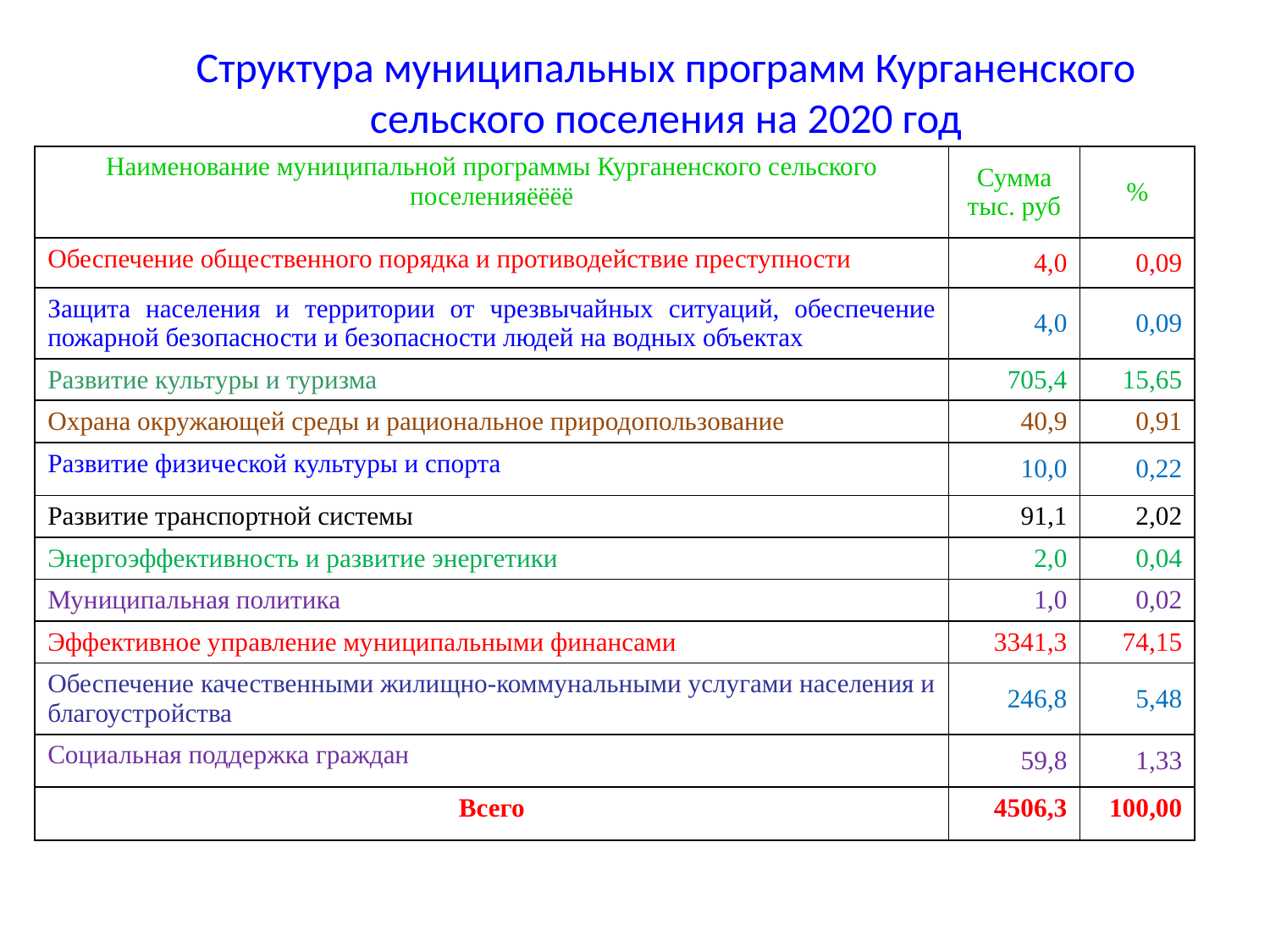

Структура муниципальных программ Курганенского сельского поселения на 2020 год
| Наименование муниципальной программы Курганенского сельского поселенияёёёё | Сумма тыс. руб | % |
| --- | --- | --- |
| Обеспечение общественного порядка и противодействие преступности | 4,0 | 0,09 |
| Защита населения и территории от чрезвычайных ситуаций, обеспечение пожарной безопасности и безопасности людей на водных объектах | 4,0 | 0,09 |
| Развитие культуры и туризма | 705,4 | 15,65 |
| Охрана окружающей среды и рациональное природопользование | 40,9 | 0,91 |
| Развитие физической культуры и спорта | 10,0 | 0,22 |
| Развитие транспортной системы | 91,1 | 2,02 |
| Энергоэффективность и развитие энергетики | 2,0 | 0,04 |
| Муниципальная политика | 1,0 | 0,02 |
| Эффективное управление муниципальными финансами | 3341,3 | 74,15 |
| Обеспечение качественными жилищно-коммунальными услугами населения и благоустройства | 246,8 | 5,48 |
| Социальная поддержка граждан | 59,8 | 1,33 |
| Всего | 4506,3 | 100,00 |